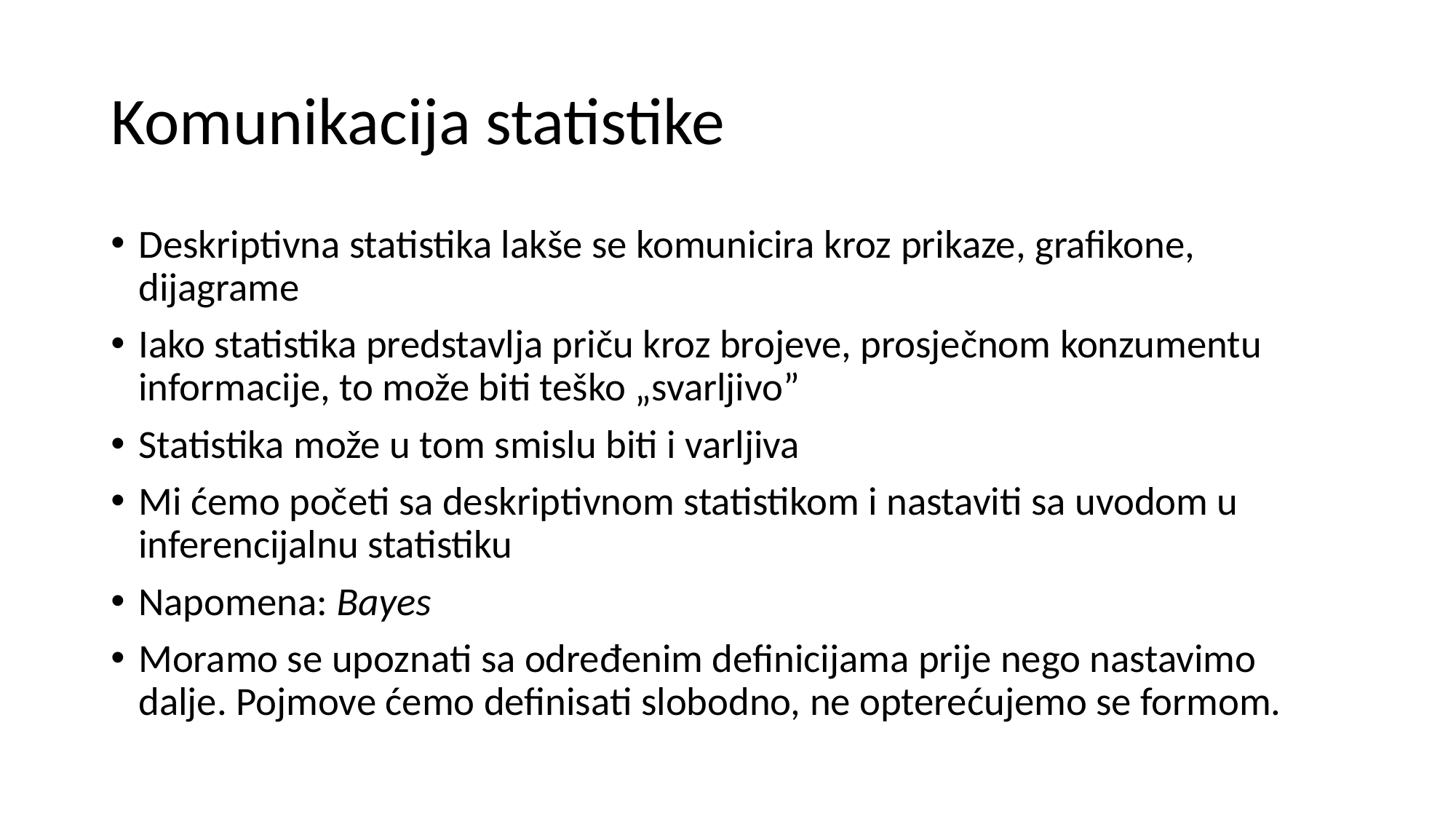

# Komunikacija statistike
Deskriptivna statistika lakše se komunicira kroz prikaze, grafikone, dijagrame
Iako statistika predstavlja priču kroz brojeve, prosječnom konzumentu informacije, to može biti teško „svarljivo”
Statistika može u tom smislu biti i varljiva
Mi ćemo početi sa deskriptivnom statistikom i nastaviti sa uvodom u inferencijalnu statistiku
Napomena: Bayes
Moramo se upoznati sa određenim definicijama prije nego nastavimo dalje. Pojmove ćemo definisati slobodno, ne opterećujemo se formom.